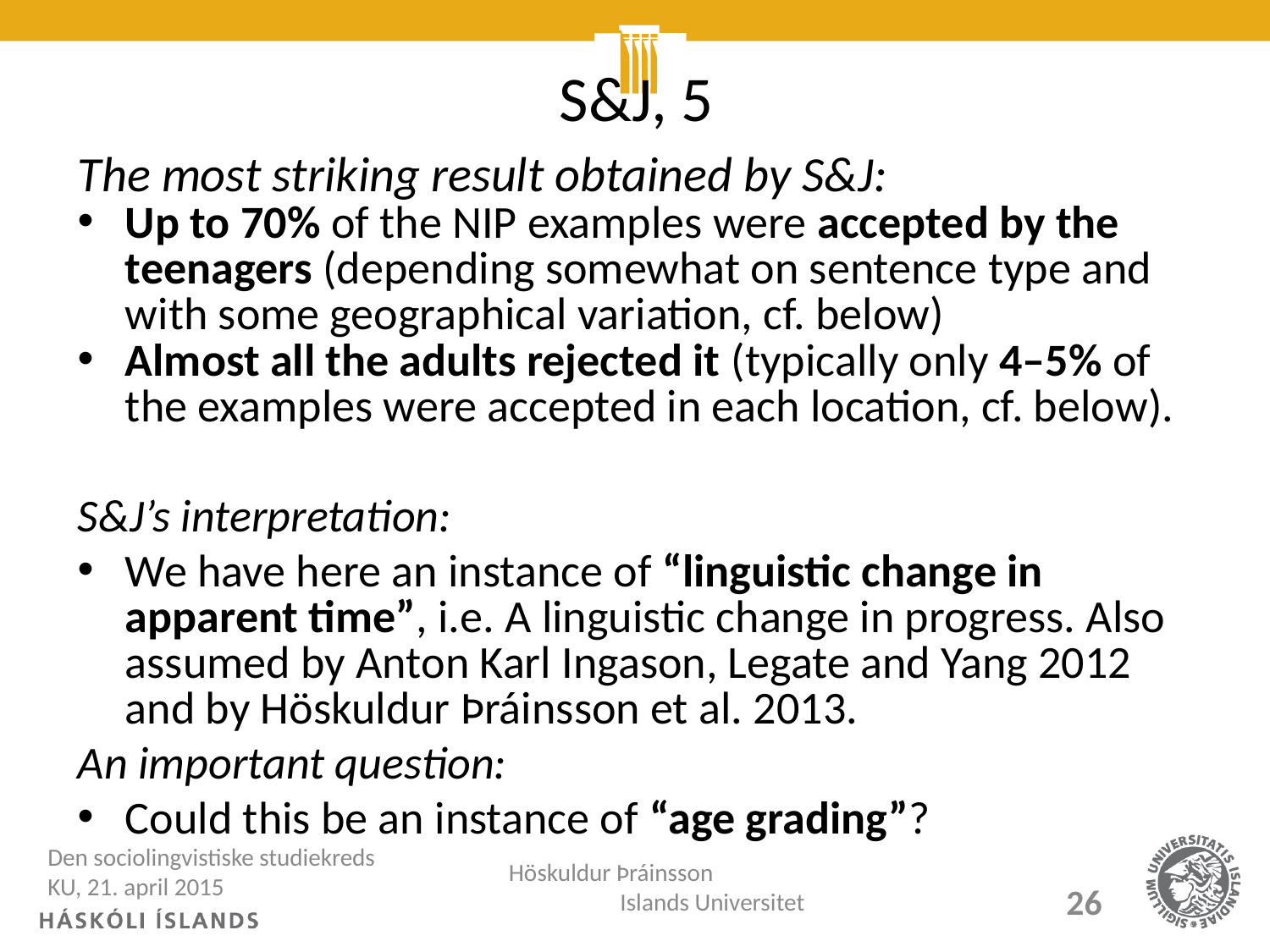

# S&J, 5
The most striking result obtained by S&J:
Up to 70% of the NIP examples were accepted by the teenagers (depending somewhat on sentence type and with some geographical variation, cf. below)
Almost all the adults rejected it (typically only 4–5% of the examples were accepted in each location, cf. below).

S&J’s interpretation:
We have here an instance of “linguistic change in apparent time”, i.e. A linguistic change in progress. Also assumed by Anton Karl Ingason, Legate and Yang 2012 and by Höskuldur Þráinsson et al. 2013.
An important question:
Could this be an instance of “age grading”?
Den sociolingvistiske studiekreds KU, 21. april 2015
Höskuldur Þráinsson                                      Islands Universitet
26